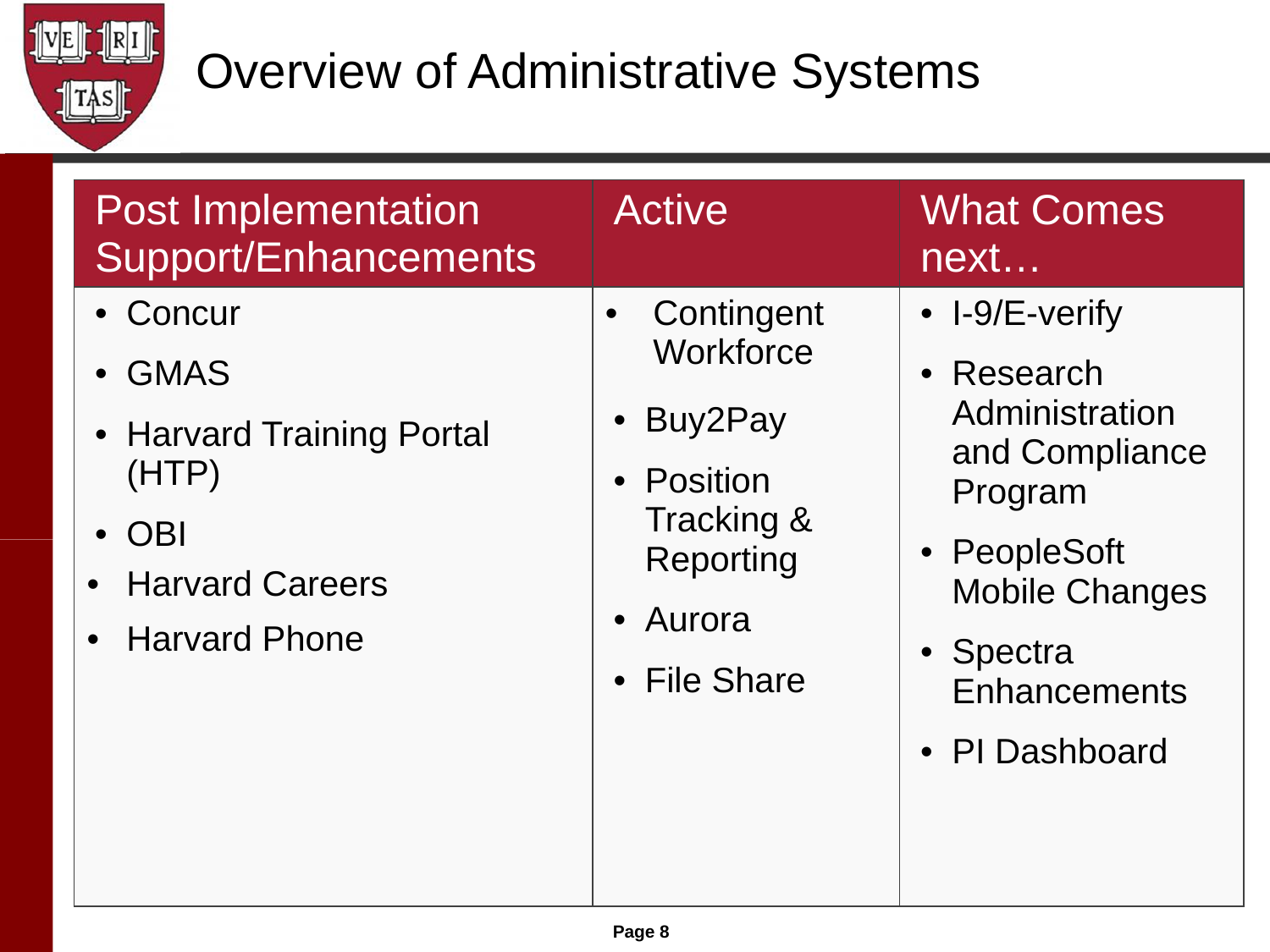

# Overview of Administrative Systems
| Post Implementation Support/Enhancements | Active | What Comes next… |
| --- | --- | --- |
| Concur GMAS Harvard Training Portal (HTP) OBI Harvard Careers Harvard Phone | Contingent Workforce Buy2Pay Position Tracking & Reporting Aurora File Share | I-9/E-verify Research Administration and Compliance Program PeopleSoft Mobile Changes Spectra Enhancements PI Dashboard |